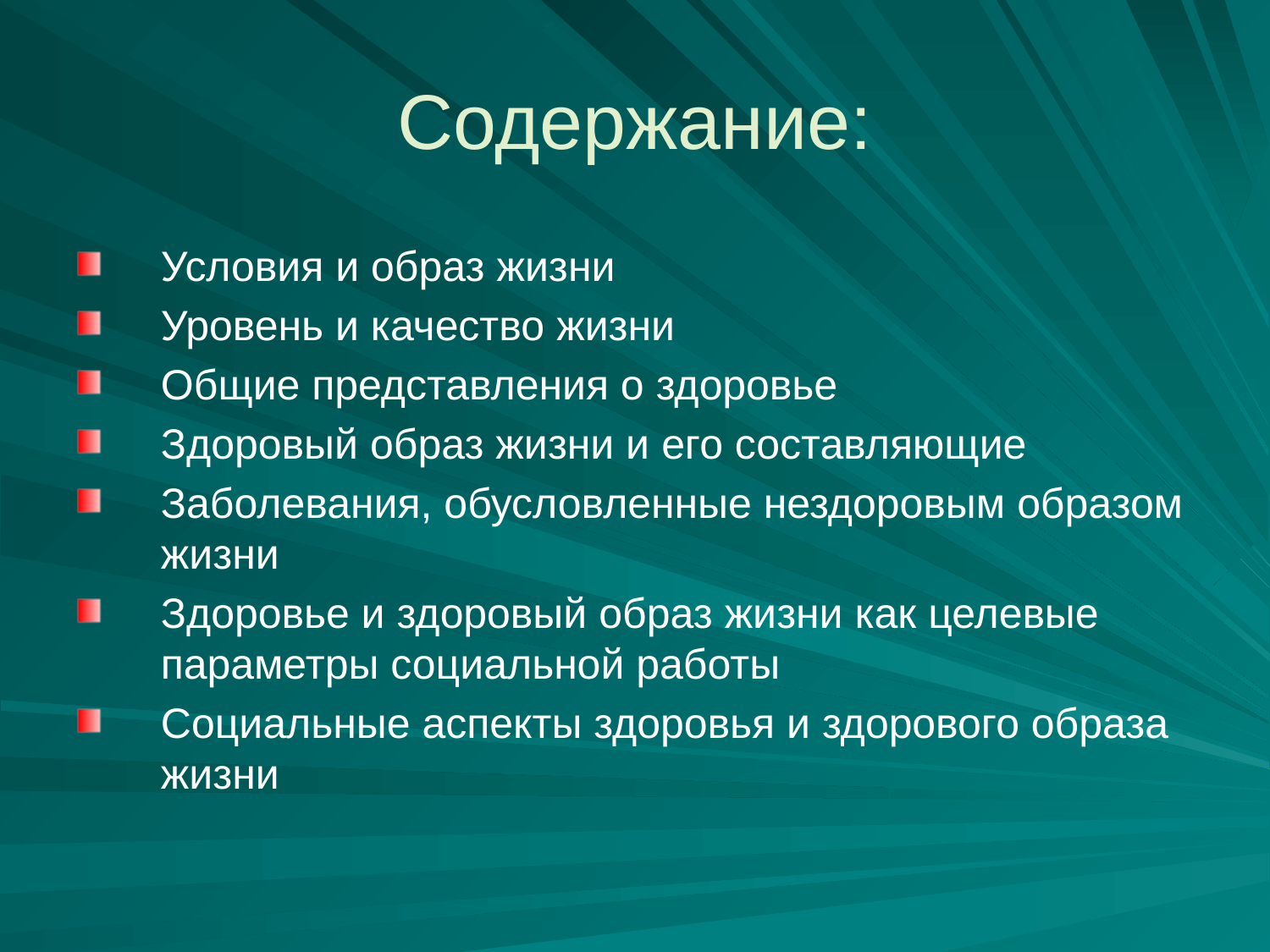

# Содержание:
Условия и образ жизни
Уровень и качество жизни
Общие представления о здоровье
Здоровый образ жизни и его составляющие
Заболевания, обусловленные нездоровым образом жизни
Здоровье и здоровый образ жизни как целевые параметры социальной работы
Социальные аспекты здоровья и здорового образа жизни